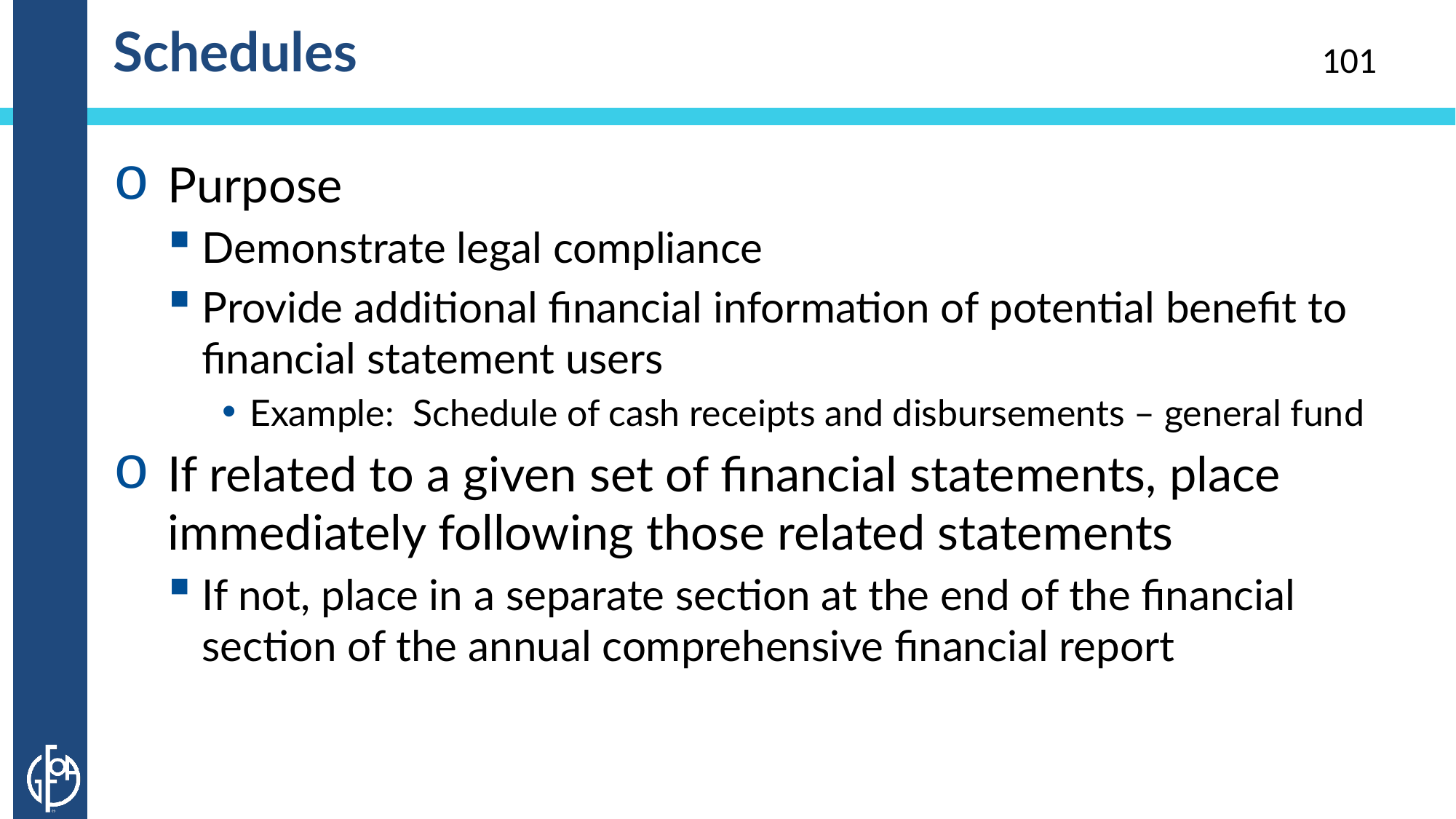

# Schedules
101
Purpose
Demonstrate legal compliance
Provide additional financial information of potential benefit to financial statement users
Example:  Schedule of cash receipts and disbursements – general fund
If related to a given set of financial statements, place immediately following those related statements
If not, place in a separate section at the end of the financial section of the annual comprehensive financial report